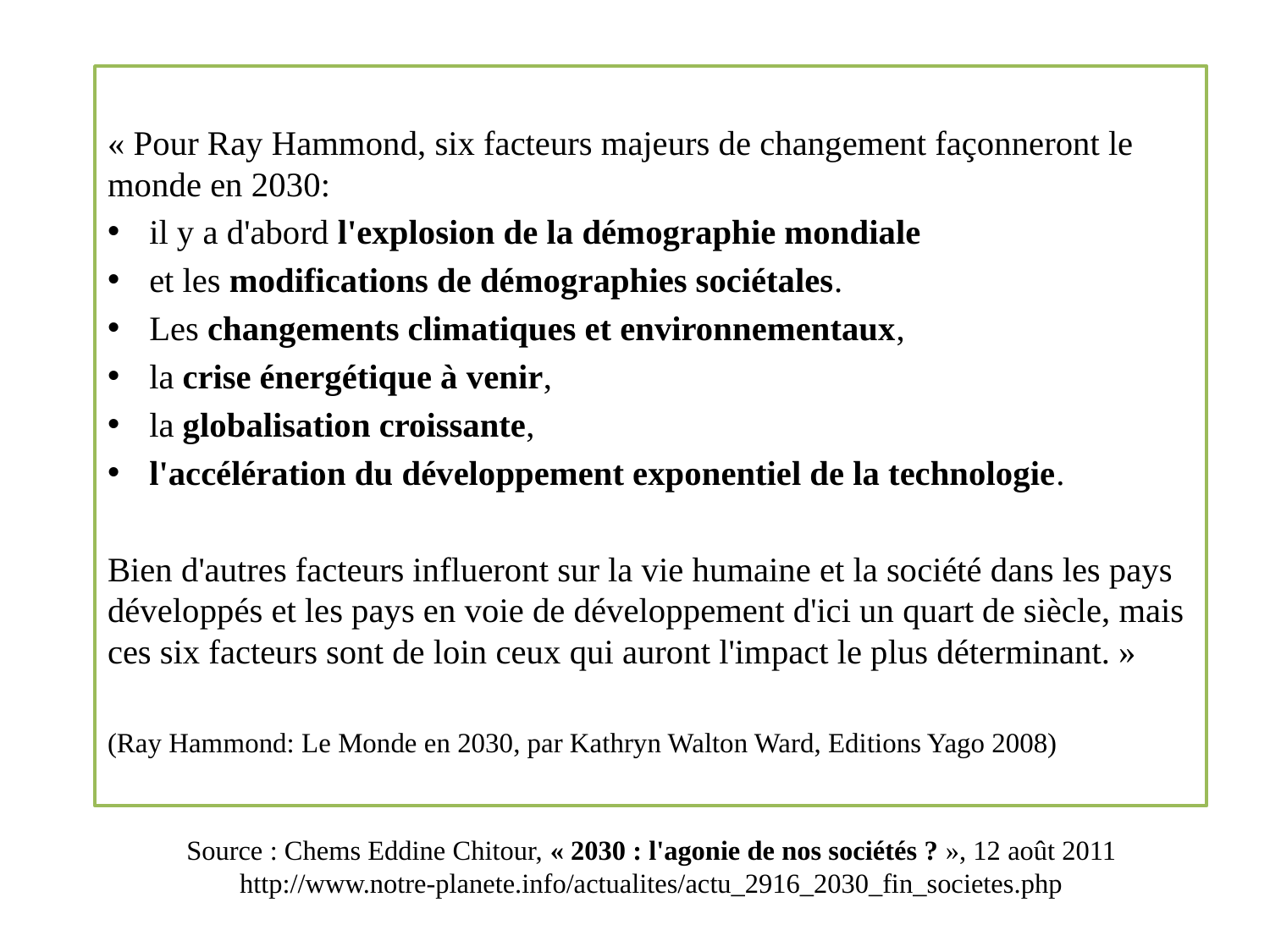

« Pour Ray Hammond, six facteurs majeurs de changement façonneront le monde en 2030:
il y a d'abord l'explosion de la démographie mondiale
et les modifications de démographies sociétales.
Les changements climatiques et environnementaux,
la crise énergétique à venir,
la globalisation croissante,
l'accélération du développement exponentiel de la technologie.

Bien d'autres facteurs influeront sur la vie humaine et la société dans les pays développés et les pays en voie de développement d'ici un quart de siècle, mais ces six facteurs sont de loin ceux qui auront l'impact le plus déterminant. »

(Ray Hammond: Le Monde en 2030, par Kathryn Walton Ward, Editions Yago 2008)

# Source : Chems Eddine Chitour, « 2030 : l'agonie de nos sociétés ? », 12 août 2011 http://www.notre-planete.info/actualites/actu_2916_2030_fin_societes.php